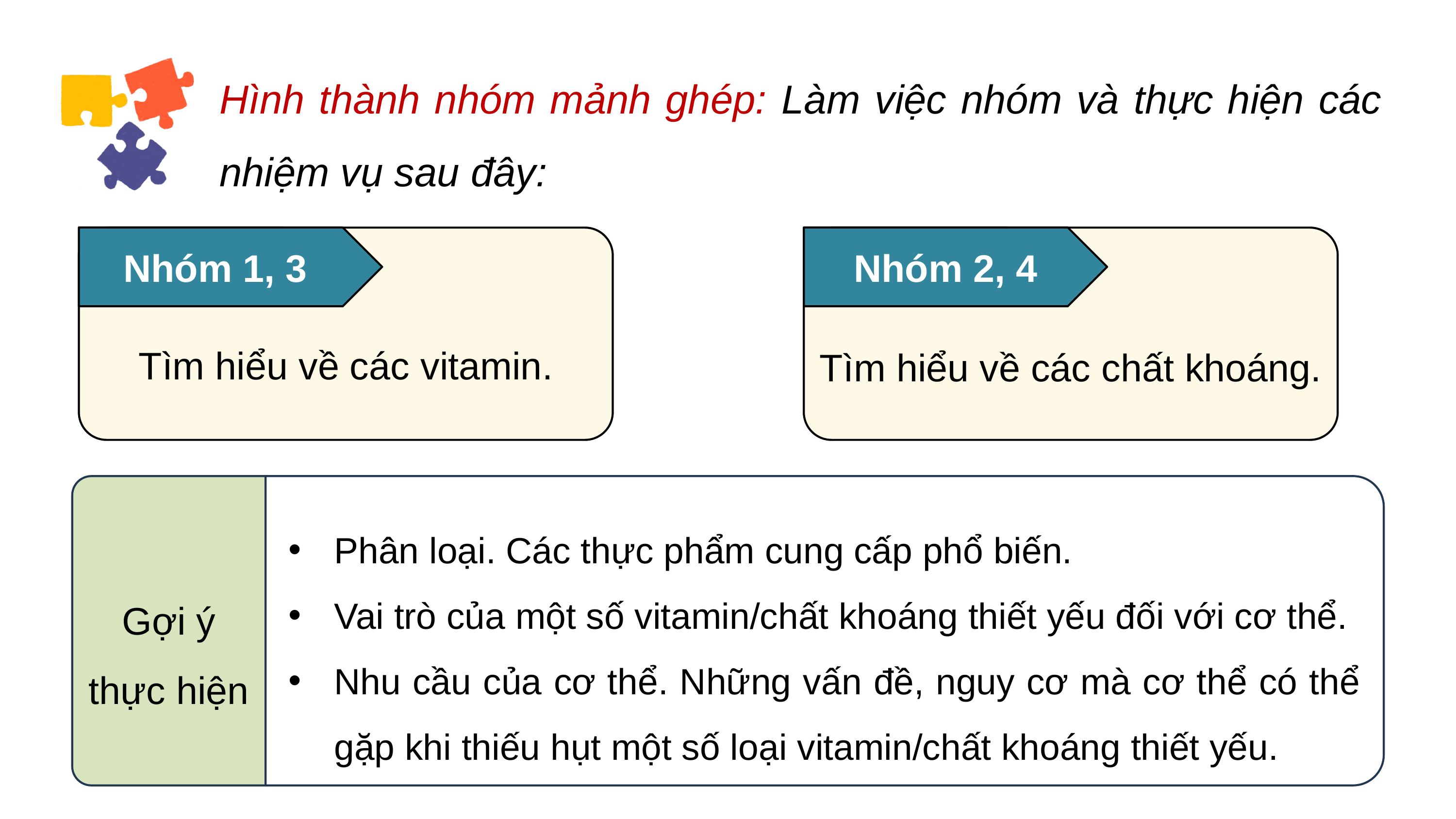

Hình thành nhóm mảnh ghép: Làm việc nhóm và thực hiện các nhiệm vụ sau đây:

Nhóm 1, 3

Tìm hiểu về các vitamin.
Nhóm 2, 4

Tìm hiểu về các chất khoáng.

Phân loại. Các thực phẩm cung cấp phổ biến.
Vai trò của một số vitamin/chất khoáng thiết yếu đối với cơ thể.
Nhu cầu của cơ thể. Những vấn đề, nguy cơ mà cơ thể có thể gặp khi thiếu hụt một số loại vitamin/chất khoáng thiết yếu.

Gợi ý thực hiện